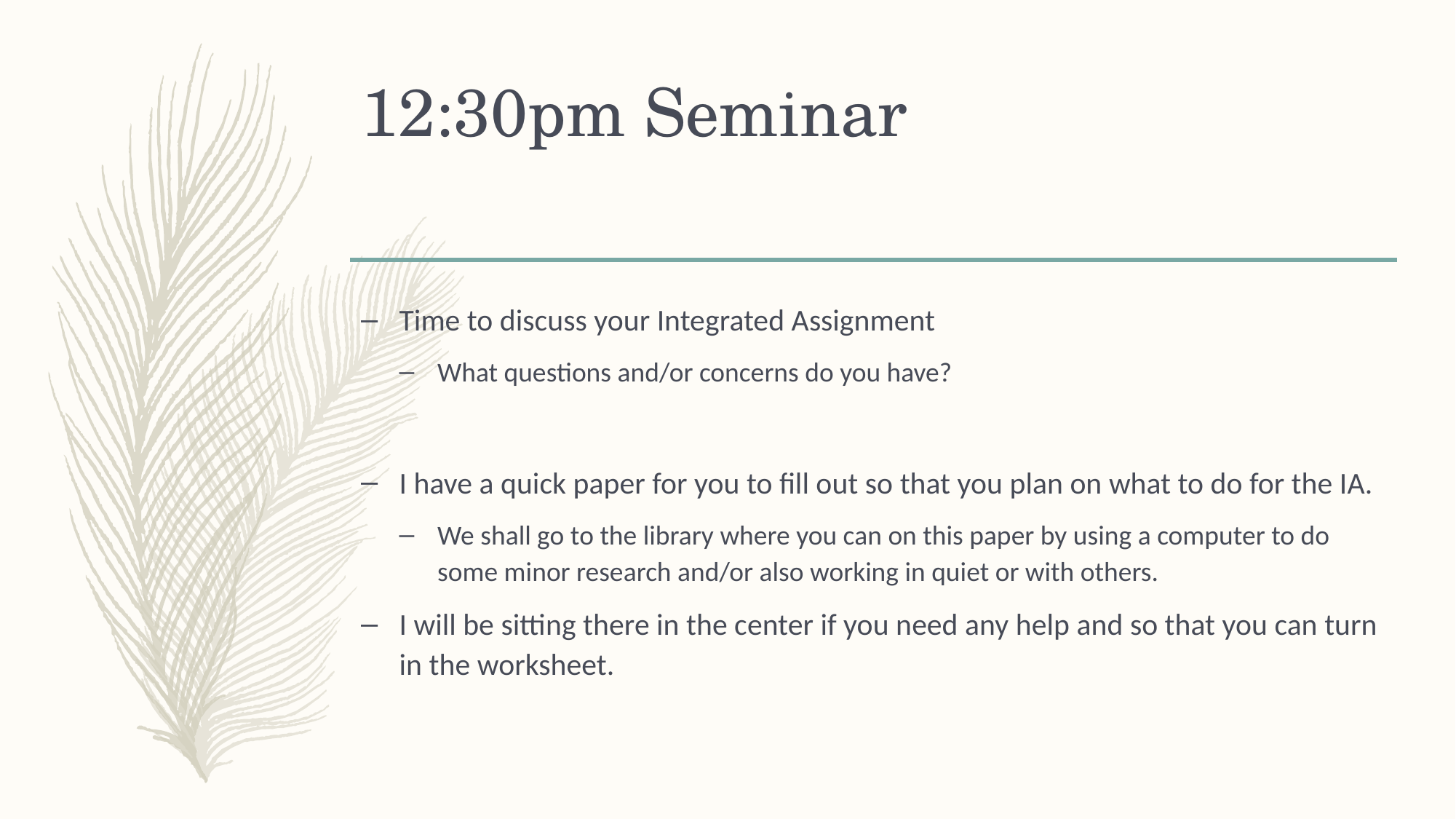

# 12:30pm Seminar
Time to discuss your Integrated Assignment
What questions and/or concerns do you have?

I have a quick paper for you to fill out so that you plan on what to do for the IA.
We shall go to the library where you can on this paper by using a computer to do some minor research and/or also working in quiet or with others.
I will be sitting there in the center if you need any help and so that you can turn in the worksheet.